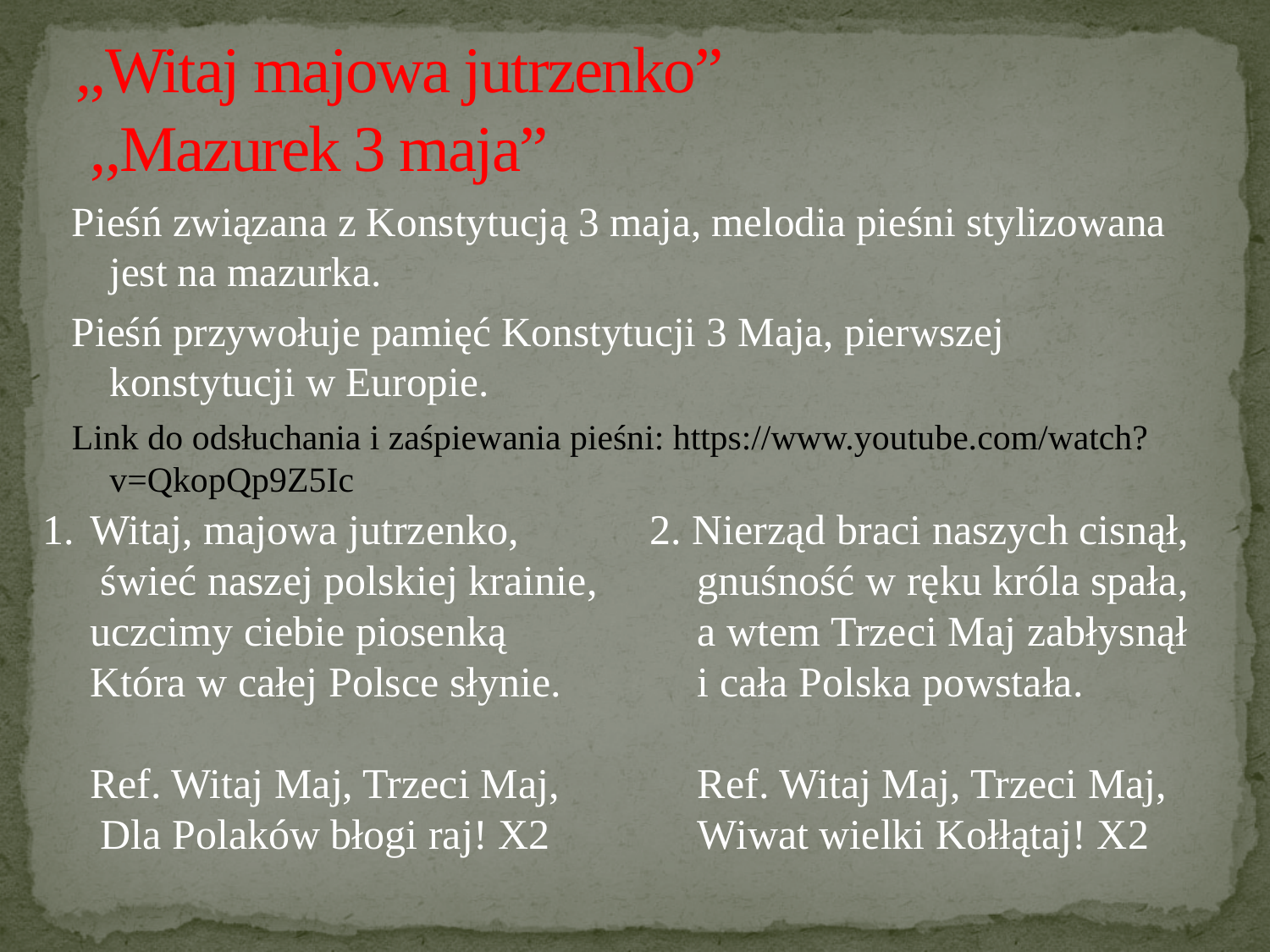

# ,,Witaj majowa jutrzenko” ,,Mazurek 3 maja”
Pieśń związana z Konstytucją 3 maja, melodia pieśni stylizowana jest na mazurka.
Pieśń przywołuje pamięć Konstytucji 3 Maja, pierwszej konstytucji w Europie.
Link do odsłuchania i zaśpiewania pieśni: https://www.youtube.com/watch?v=QkopQp9Z5Ic

Witaj, majowa jutrzenko,
 świeć naszej polskiej krainie,
uczcimy ciebie piosenką
Która w całej Polsce słynie.
Ref. Witaj Maj, Trzeci Maj,
 Dla Polaków błogi raj! X2

2. Nierząd braci naszych cisnął,
gnuśność w ręku króla spała,
a wtem Trzeci Maj zabłysnął
i cała Polska powstała.
Ref. Witaj Maj, Trzeci Maj,
Wiwat wielki Kołłątaj! X2